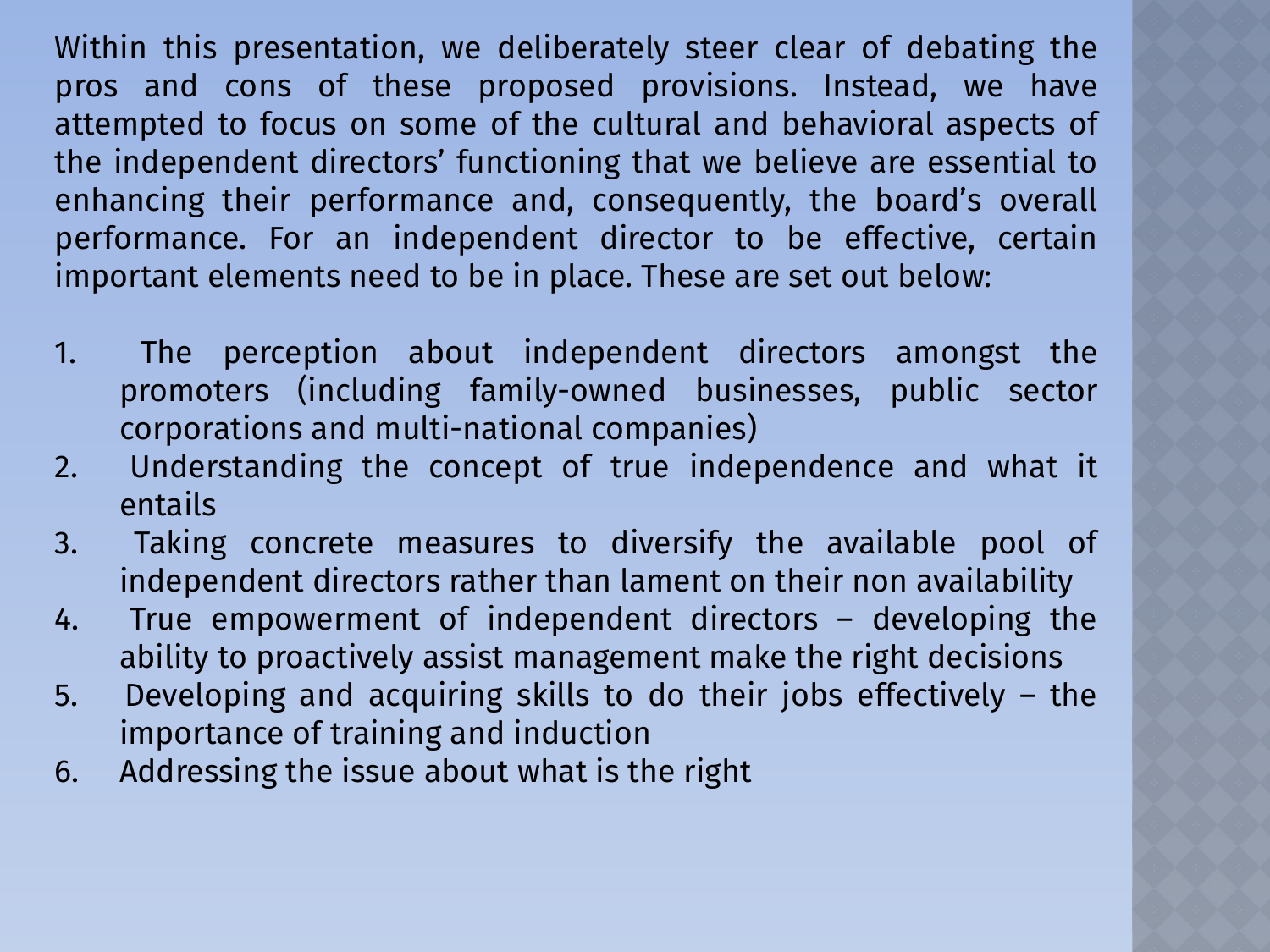

Within this presentation, we deliberately steer clear of debating the pros and cons of these proposed provisions. Instead, we have attempted to focus on some of the cultural and behavioral aspects of the independent directors’ functioning that we believe are essential to enhancing their performance and, consequently, the board’s overall performance. For an independent director to be effective, certain important elements need to be in place. These are set out below:

1. 	The perception about independent directors amongst the promoters (including family-owned businesses, public sector corporations and multi-national companies)
2. 	Understanding the concept of true independence and what it entails
3. 	Taking concrete measures to diversify the available pool of independent directors rather than lament on their non availability
4. 	True empowerment of independent directors – developing the ability to proactively assist management make the right decisions
5. 	Developing and acquiring skills to do their jobs effectively – the importance of training and induction
6. 	Addressing the issue about what is the right